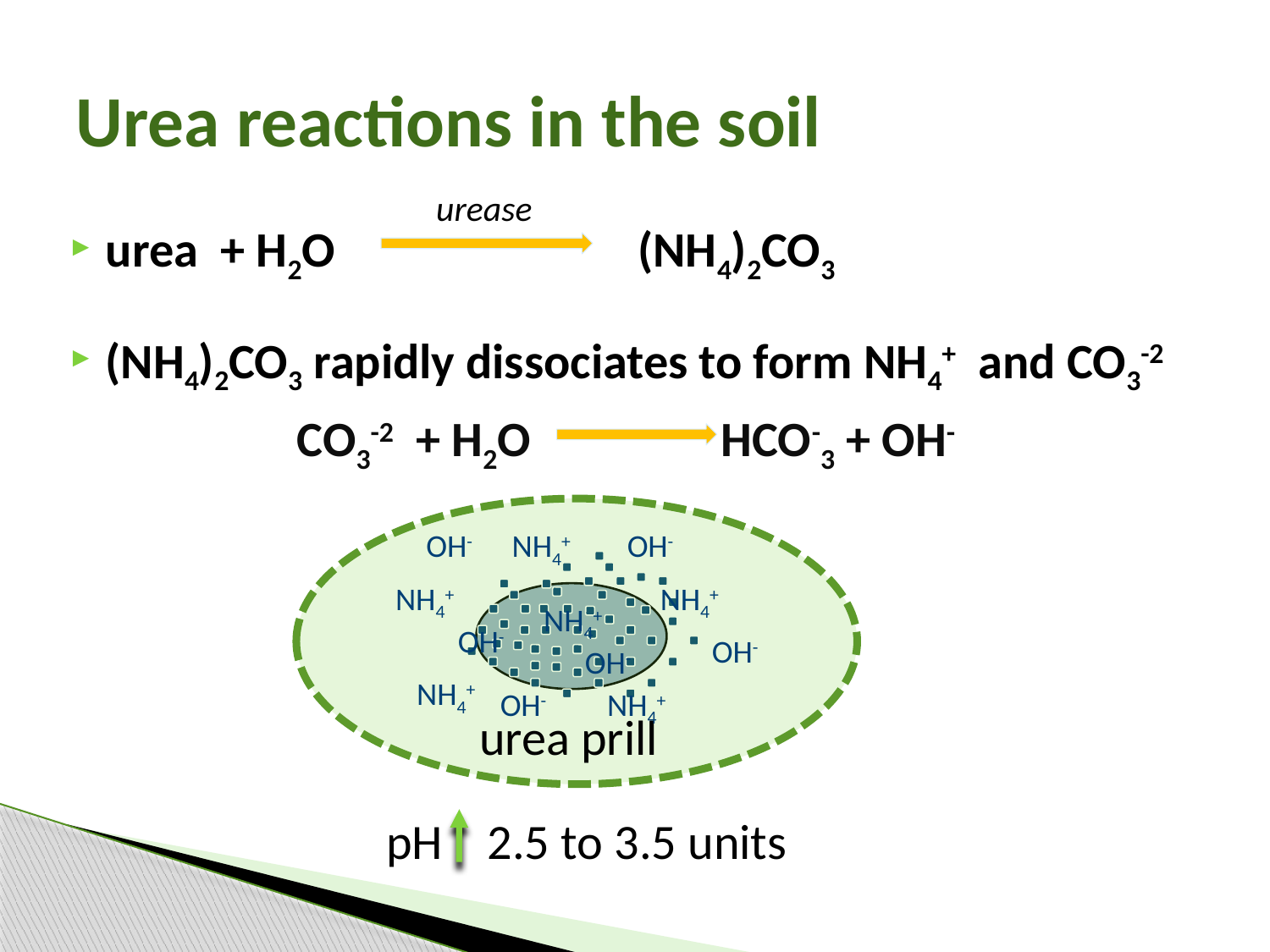

# Urea reactions in the soil
urease
urea  + H2O                           (NH4)2CO3

(NH4)2CO3 rapidly dissociates to form NH4+  and CO3-2

CO3-2  + H2O                 HCO-3 + OH-

pH    2.5 to 3.5 units
OH-
NH4+
OH-
NH4+
NH4+
NH4+
OH-
OH-
OH-
NH4+
OH-
NH4+

urea prill